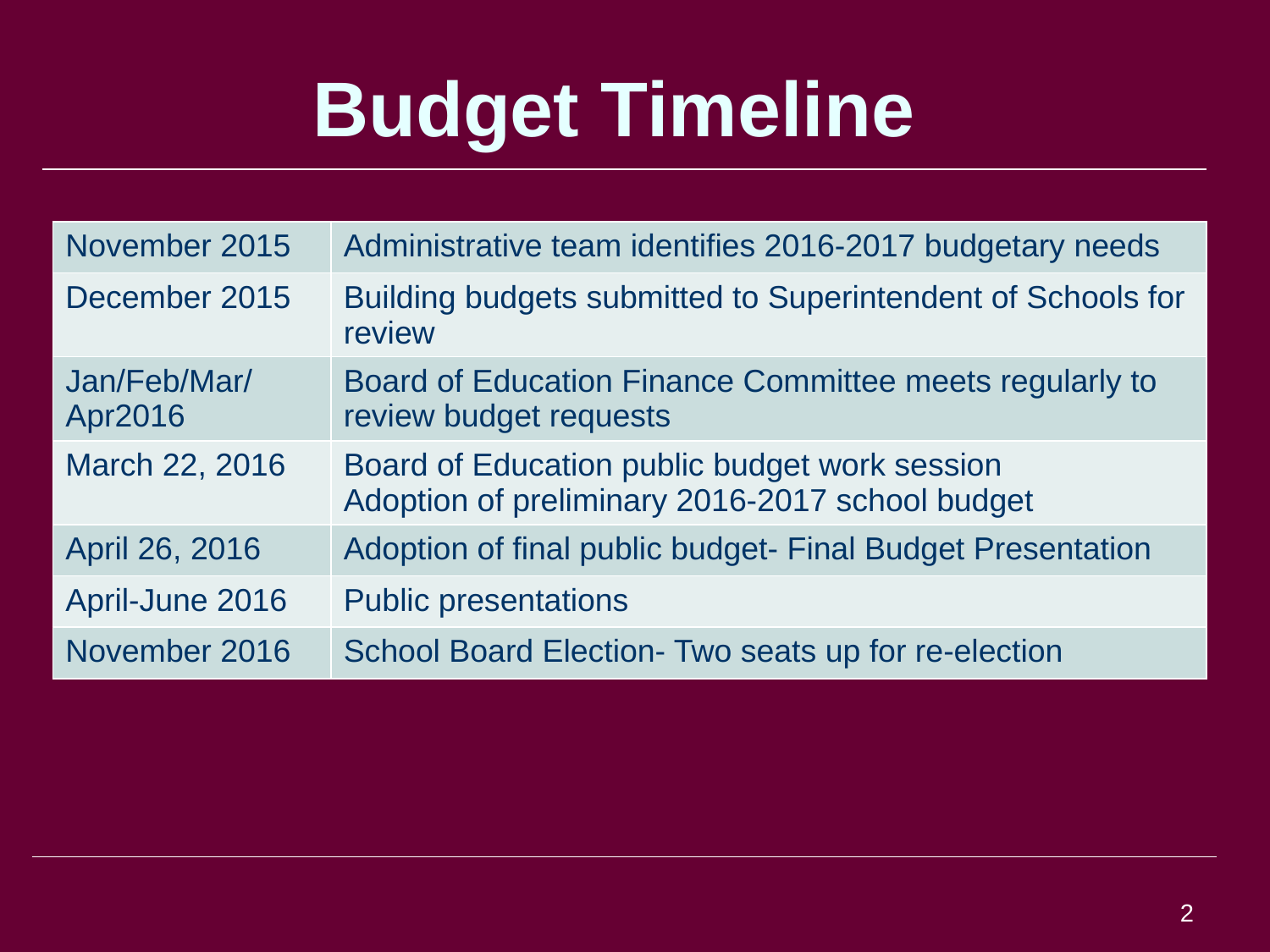

# Budget Timeline
| November 2015 | Administrative team identifies 2016-2017 budgetary needs |
| --- | --- |
| December 2015 | Building budgets submitted to Superintendent of Schools for review |
| Jan/Feb/Mar/Apr2016 | Board of Education Finance Committee meets regularly to review budget requests |
| March 22, 2016 | Board of Education public budget work session Adoption of preliminary 2016-2017 school budget |
| April 26, 2016 | Adoption of final public budget- Final Budget Presentation |
| April-June 2016 | Public presentations |
| November 2016 | School Board Election- Two seats up for re-election |
2